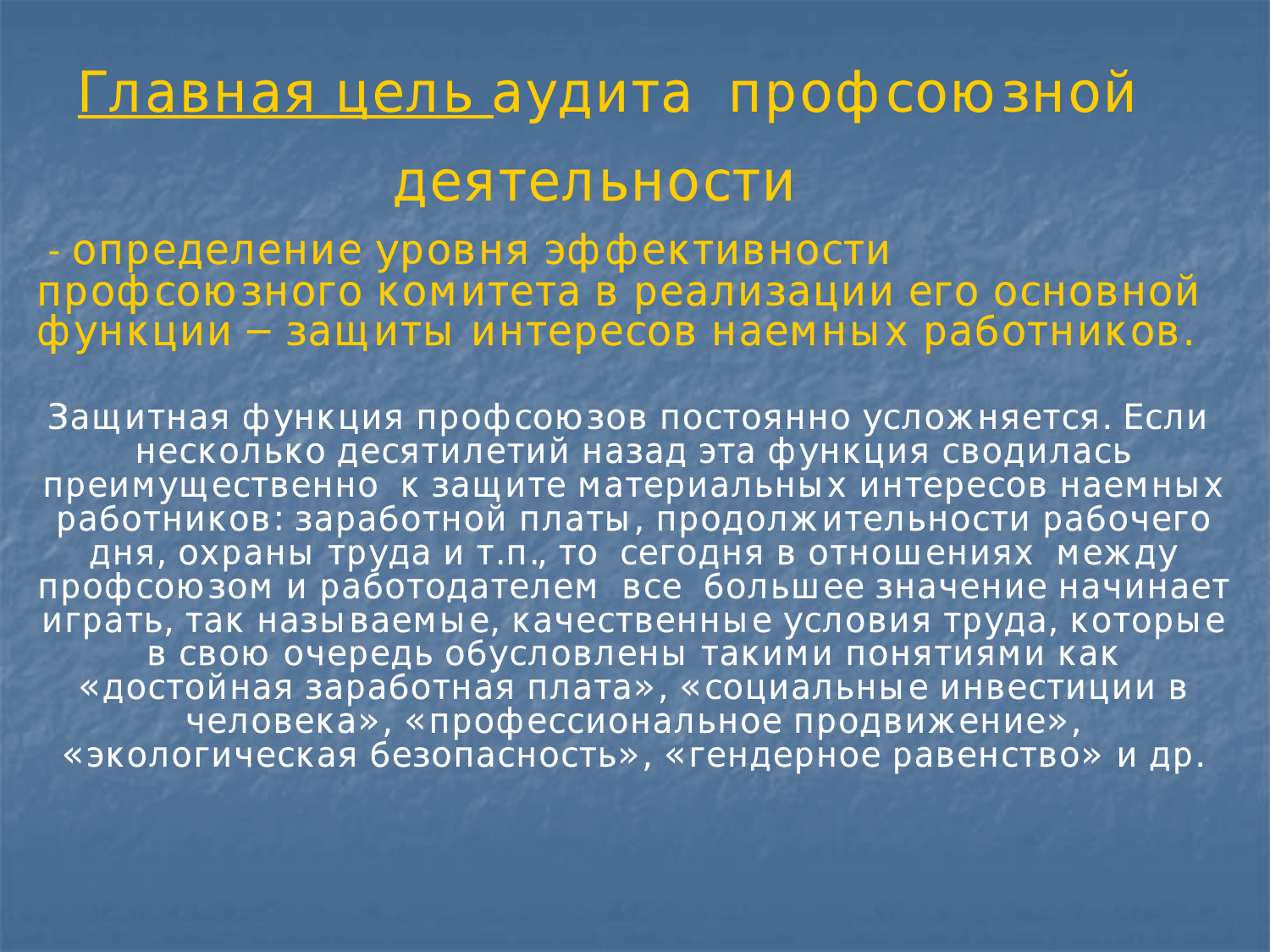

# Главная цель аудита  профсоюзной деятельности
 - определение уровня эффективности профсоюзного комитета в реализации его основной  функции – защиты интересов наемных работников.

Защитная функция профсоюзов постоянно усложняется. Если  несколько десятилетий назад эта функция сводилась преимущественно  к защите материальных интересов наемных работников: заработной платы, продолжительности рабочего дня, охраны труда и т.п., то  сегодня в отношениях  между профсоюзом и работодателем  все  большее значение начинает играть, так называемые, качественные условия труда, которые в свою очередь обусловлены такими понятиями как «достойная заработная плата», «социальные инвестиции в человека», «профессиональное продвижение», «экологическая безопасность», «гендерное равенство» и др.